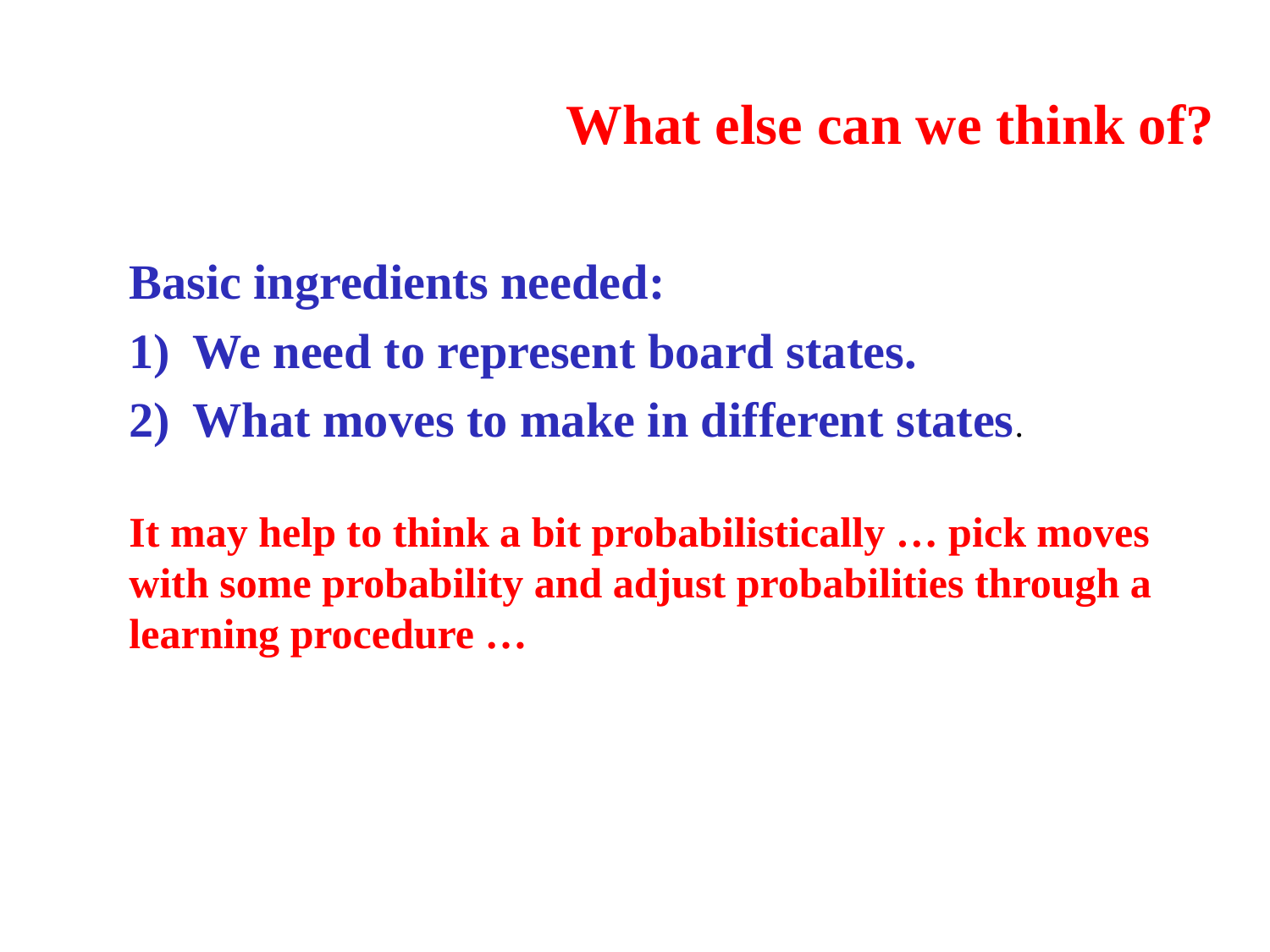

# What else can we think of?
Basic ingredients needed:
We need to represent board states.
What moves to make in different states.

It may help to think a bit probabilistically … pick moves with some probability and adjust probabilities through a learning procedure …